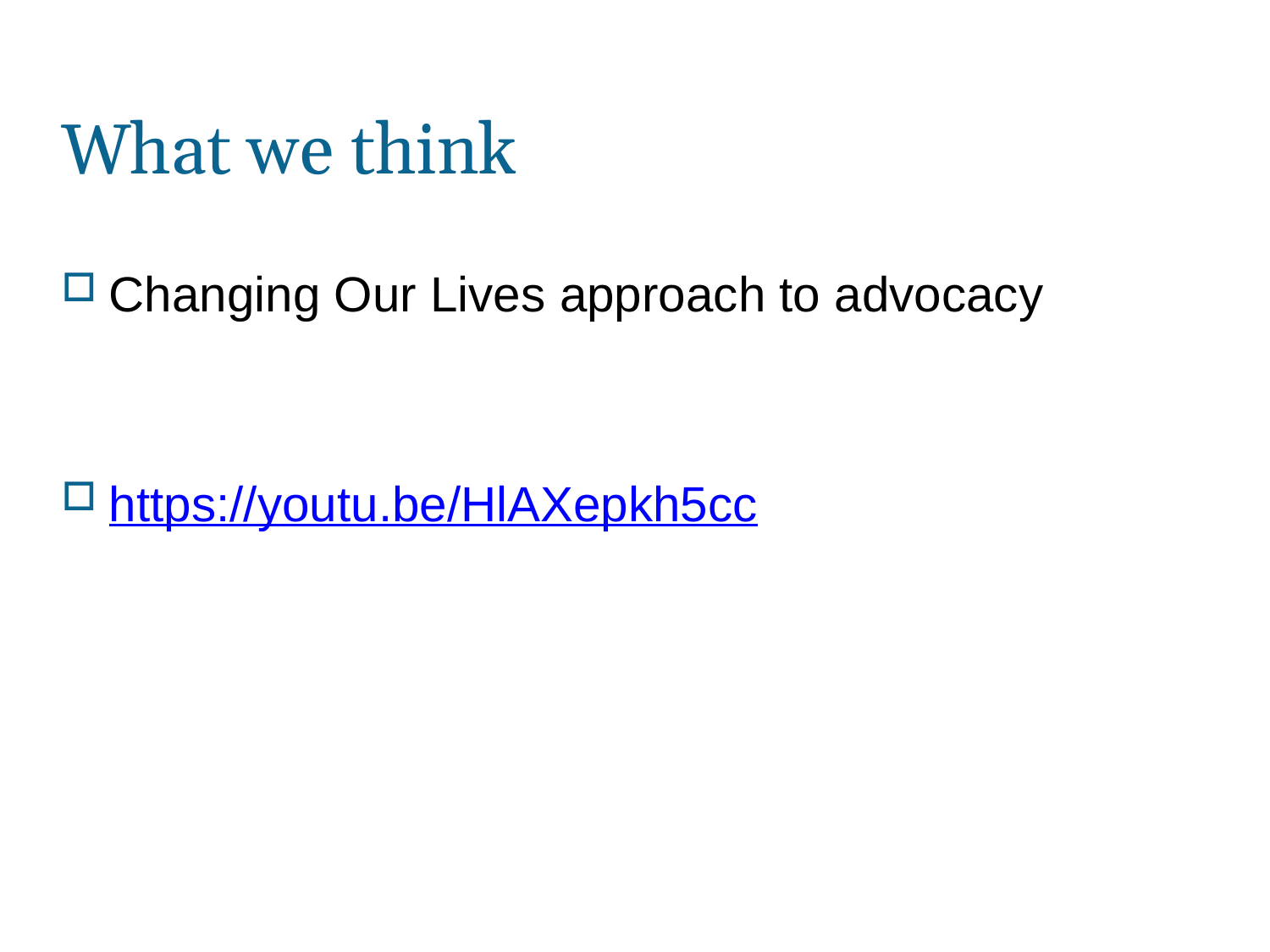

# What we think
Changing Our Lives approach to advocacy

https://youtu.be/HlAXepkh5cc